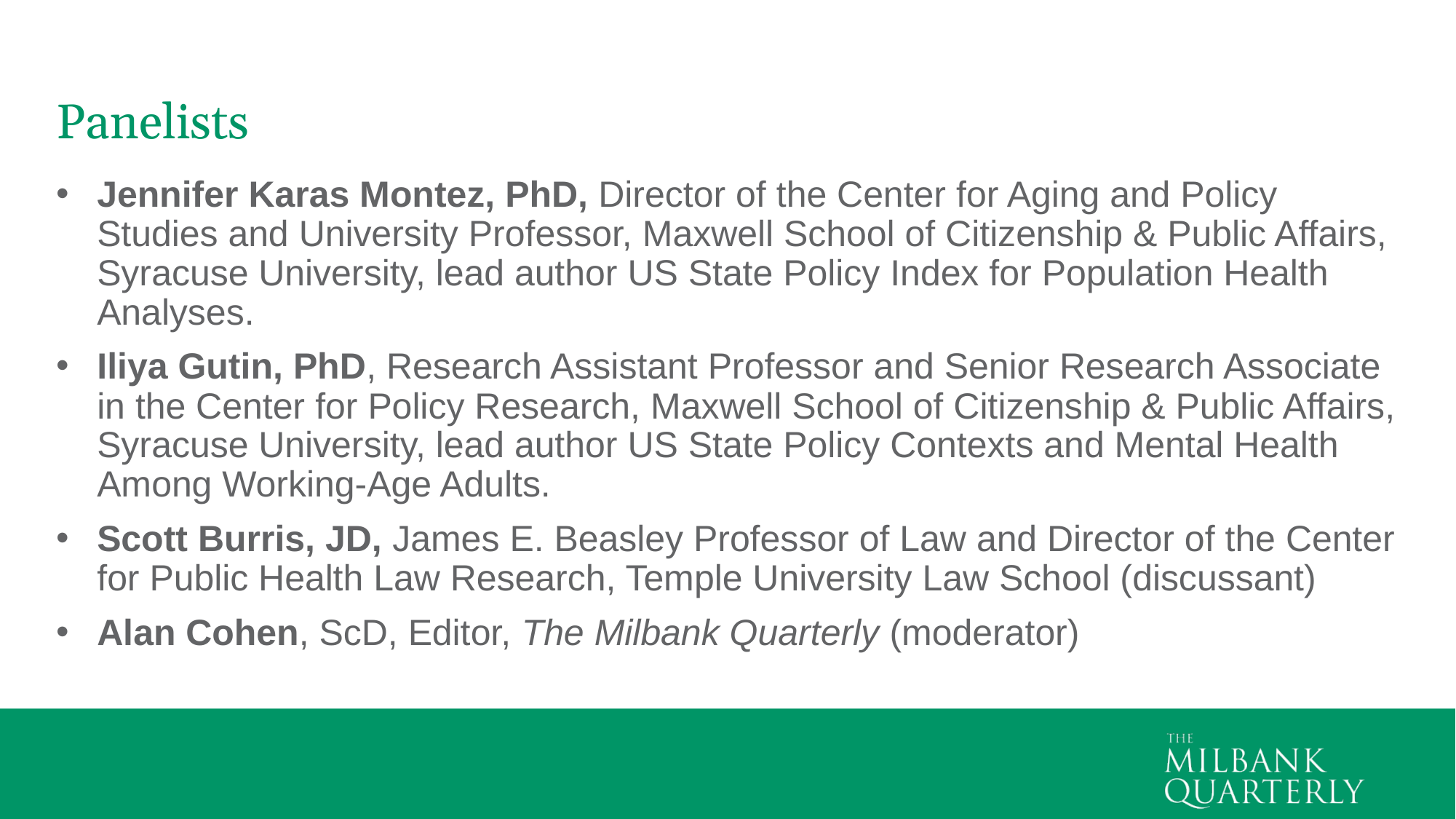

# Panelists
Jennifer Karas Montez, PhD, Director of the Center for Aging and Policy Studies and University Professor, Maxwell School of Citizenship & Public Affairs, Syracuse University, lead author US State Policy Index for Population Health Analyses.
Iliya Gutin, PhD, Research Assistant Professor and Senior Research Associate in the Center for Policy Research, Maxwell School of Citizenship & Public Affairs, Syracuse University, lead author US State Policy Contexts and Mental Health Among Working-Age Adults.
Scott Burris, JD, James E. Beasley Professor of Law and Director of the Center for Public Health Law Research, Temple University Law School (discussant)
Alan Cohen, ScD, Editor, The Milbank Quarterly (moderator)